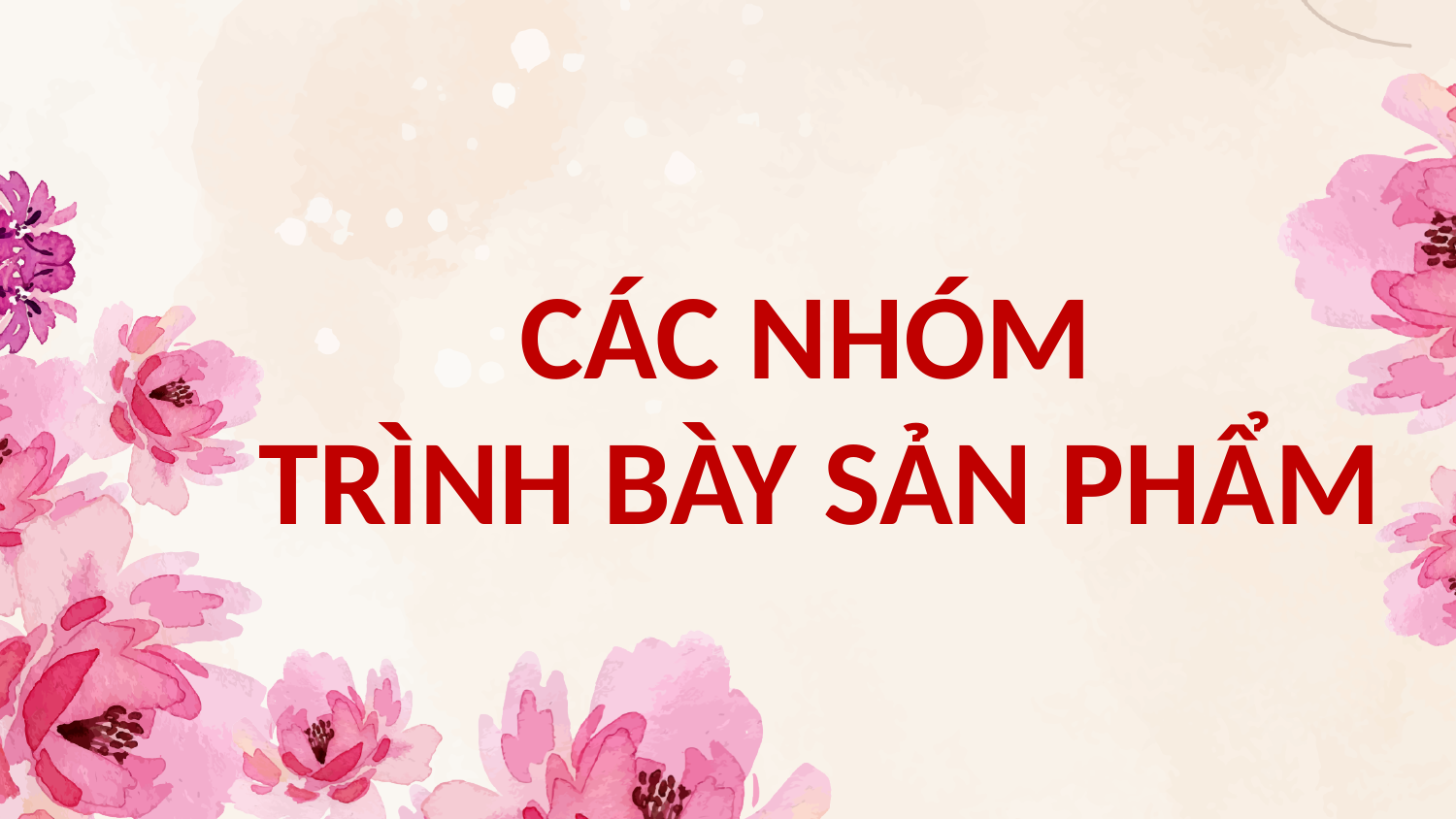

# CÁC NHÓM TRÌNH BÀY SẢN PHẨM